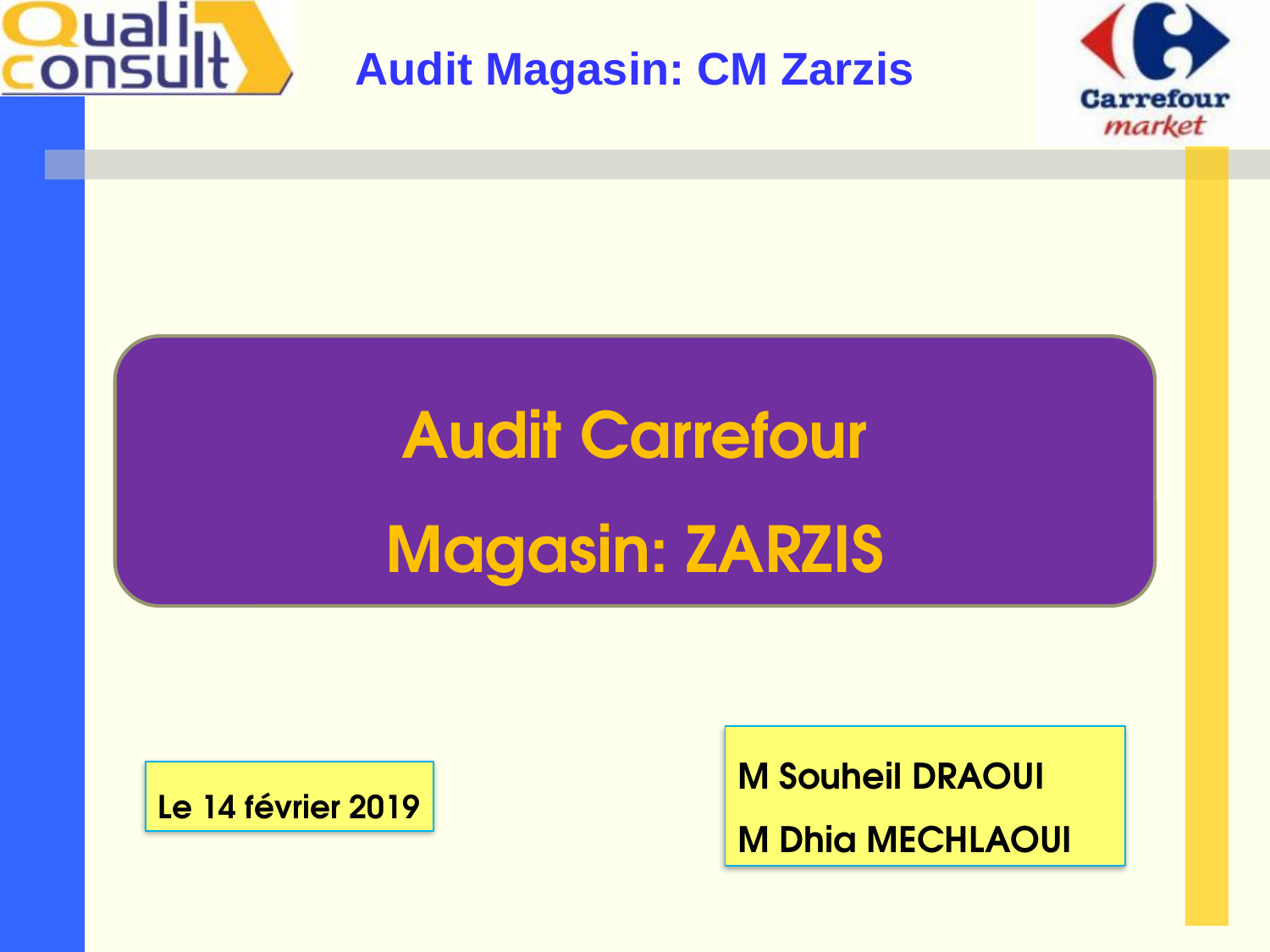

Audit Carrefour
Magasin: ZARZIS
M Souheil DRAOUI
M Dhia MECHLAOUI
Le 14 février 2019